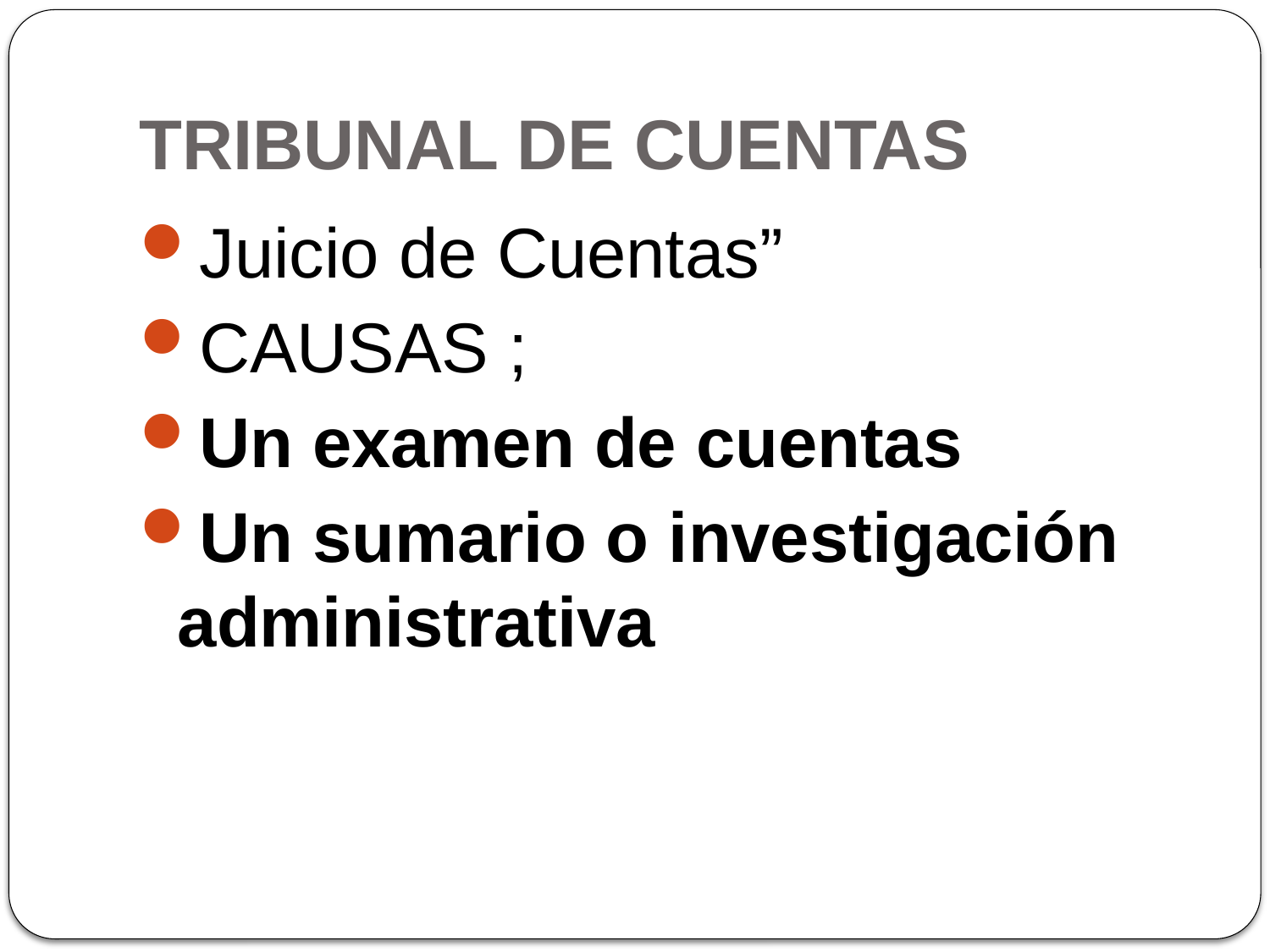

# TRIBUNAL DE CUENTAS
Juicio de Cuentas”
CAUSAS ;
Un examen de cuentas
Un sumario o investigación administrativa